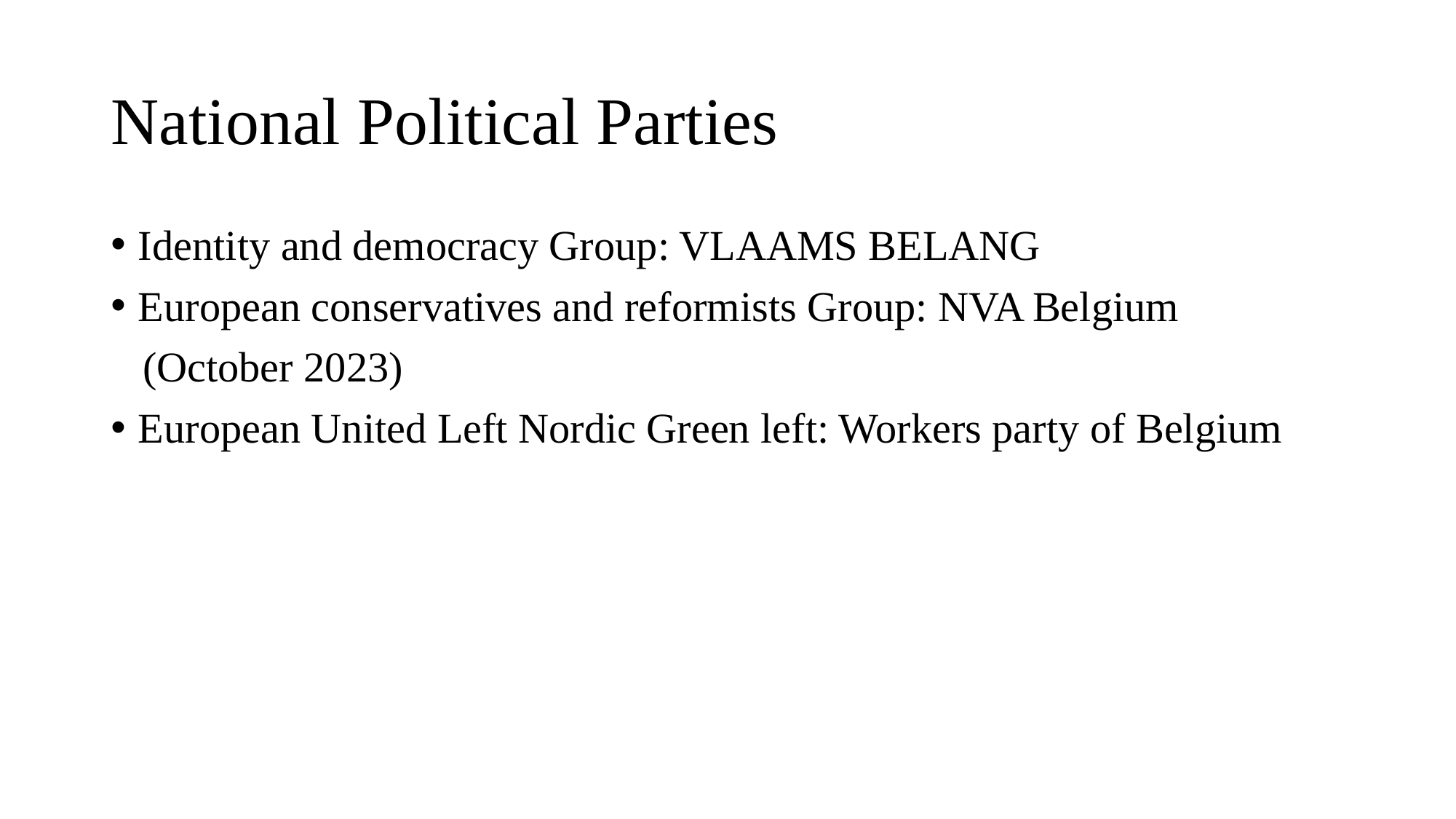

# National Political Parties
Identity and democracy Group: VLAAMS BELANG
European conservatives and reformists Group: NVA Belgium
   (October 2023)
European United Left Nordic Green left: Workers party of Belgium